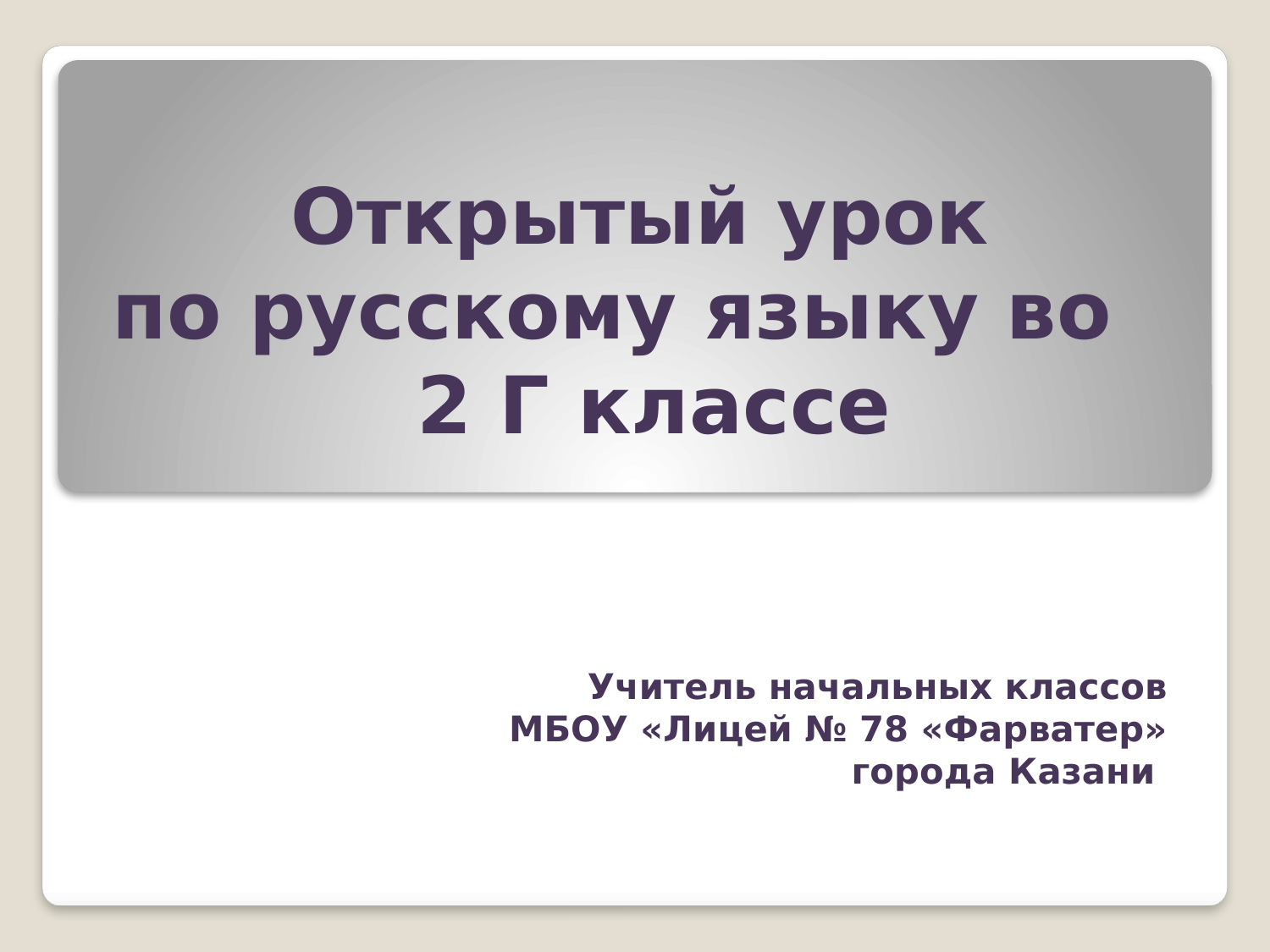

# Открытый урок по русскому языку во    2 Г классе
Учитель начальных классов
МБОУ «Лицей № 78 «Фарватер»
города Казани